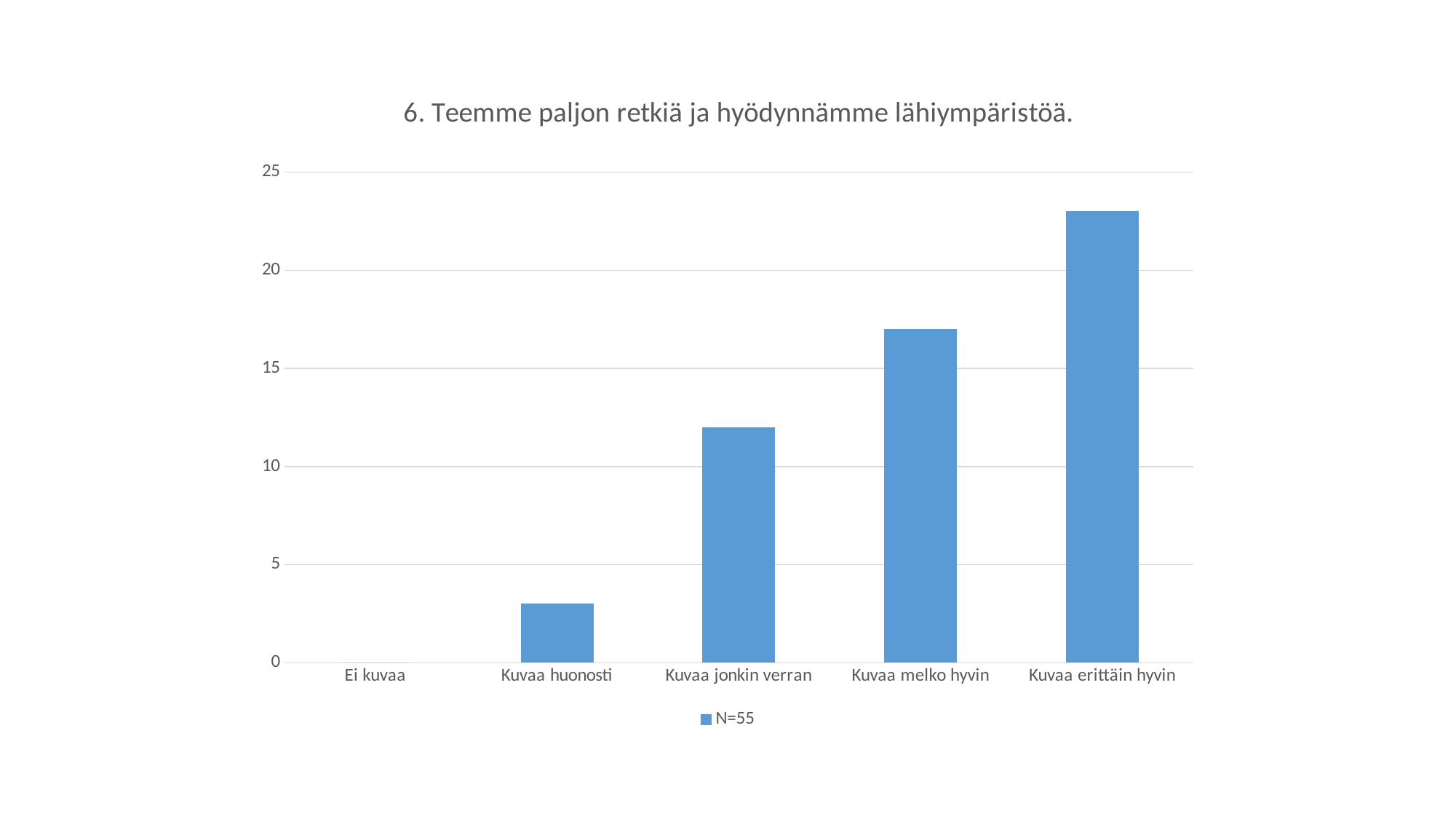

### Chart: 6. Teemme paljon retkiä ja hyödynnämme lähiympäristöä.

| Category | N=55 |
|---|---|
| Ei kuvaa | 0.0 |
| Kuvaa huonosti | 3.0 |
| Kuvaa jonkin verran | 12.0 |
| Kuvaa melko hyvin | 17.0 |
| Kuvaa erittäin hyvin | 23.0 |